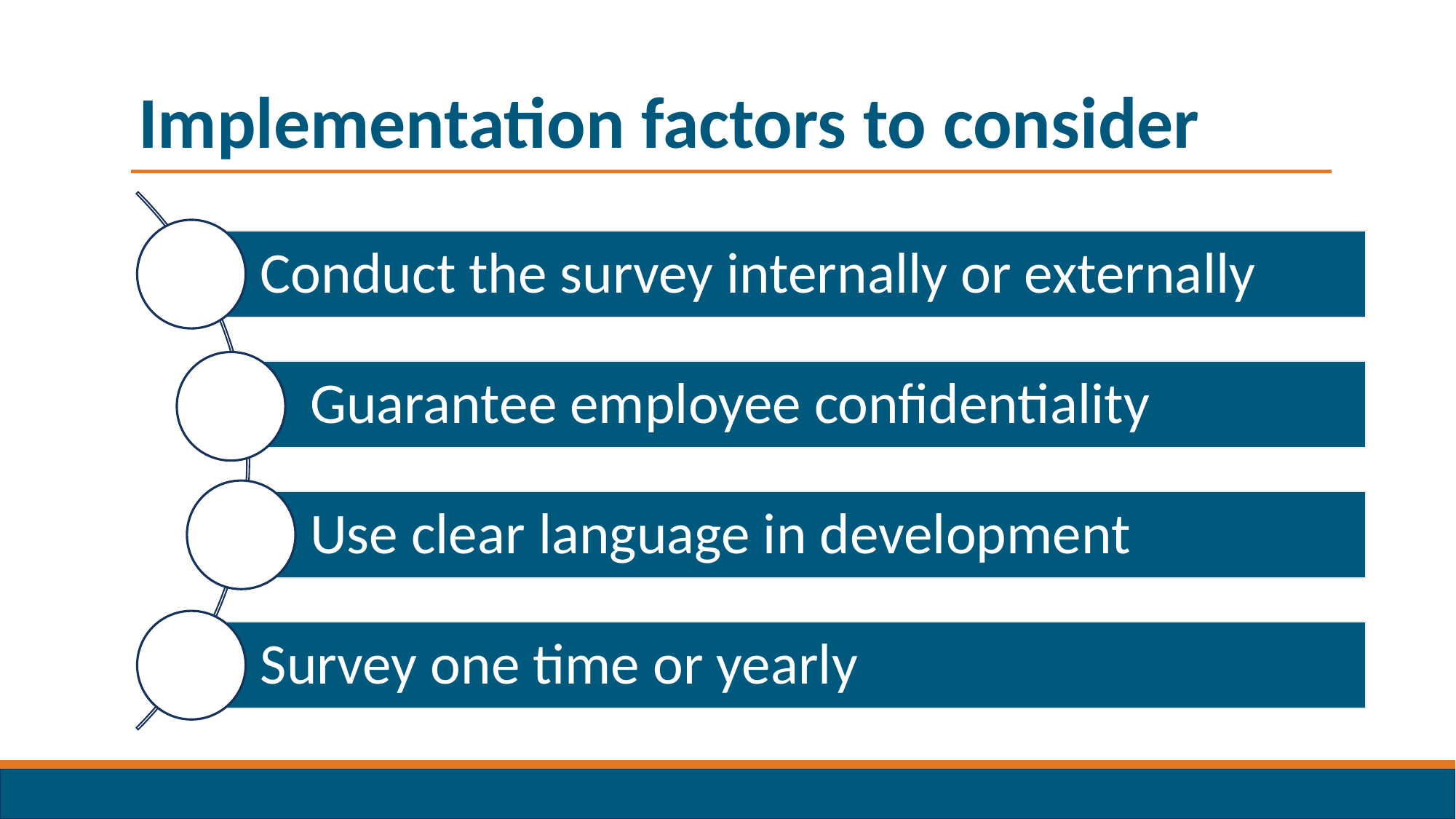

# Implementation factors to consider
Conduct the survey internally or externally
Guarantee employee confidentiality
Use clear language in development
Survey one time or yearly